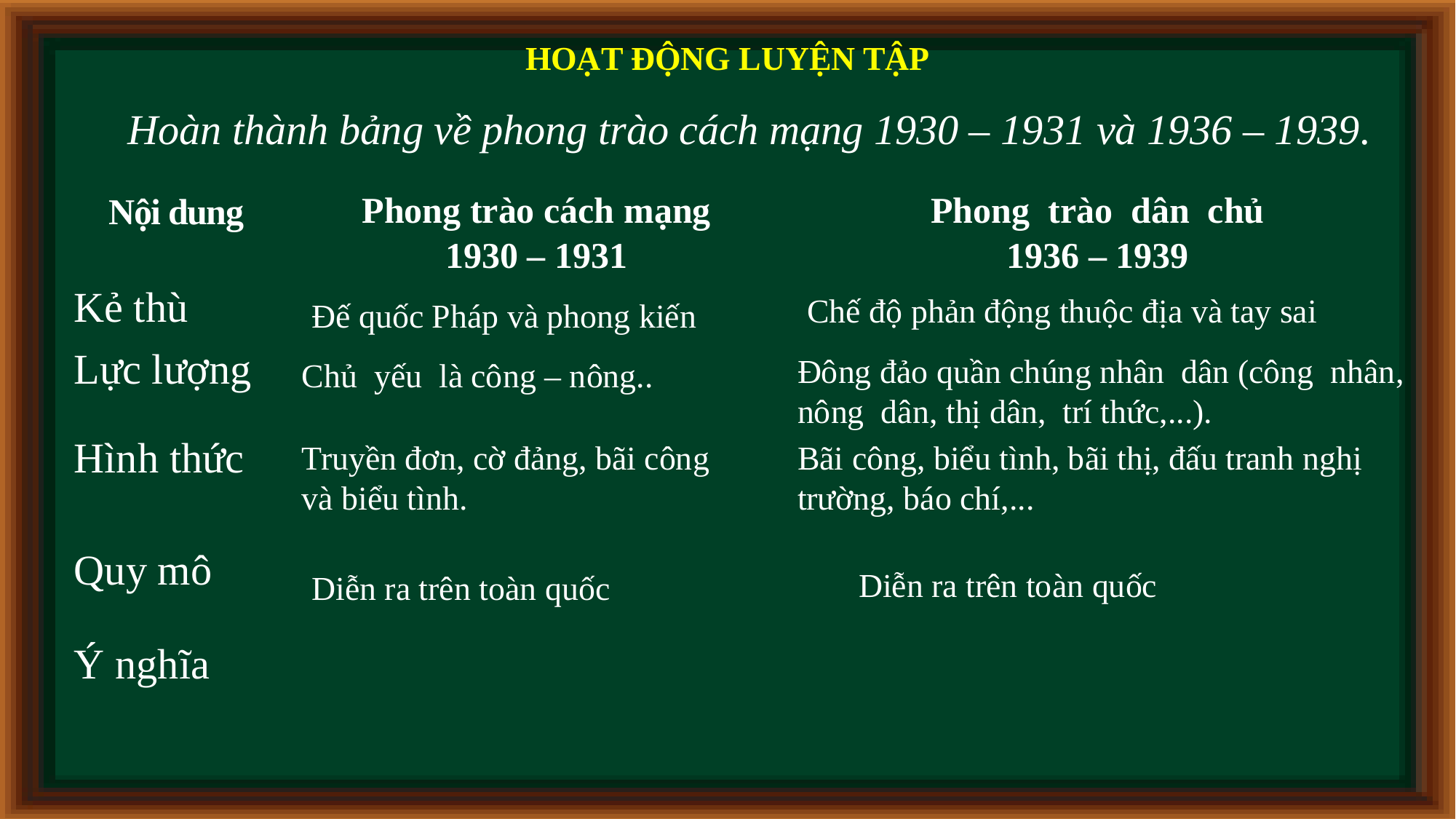

HOẠT ĐỘNG LUYỆN TẬP
Hoàn thành bảng về phong trào cách mạng 1930 – 1931 và 1936 – 1939.
| Nội dung | Phong trào cách mạng 1930 – 1931 | Phong trào dân chủ 1936 – 1939 |
| --- | --- | --- |
| Kẻ thù |  |  |
| Lực lượng |  |  |
| Hình thức |  |  |
| Quy mô |  |  |
| Ý nghĩa |  |  |
Chế độ phản động thuộc địa và tay sai
Đế quốc Pháp và phong kiến
Đông đảo quần chúng nhân  dân (công  nhân, nông  dân, thị dân,  trí thức,...).
Chủ  yếu  là công – nông..
Truyền đơn, cờ đảng, bãi công  và biểu tình.
Bãi công, biểu tình, bãi thị, đấu tranh nghị trường, báo chí,...
Diễn ra trên toàn quốc
Diễn ra trên toàn quốc